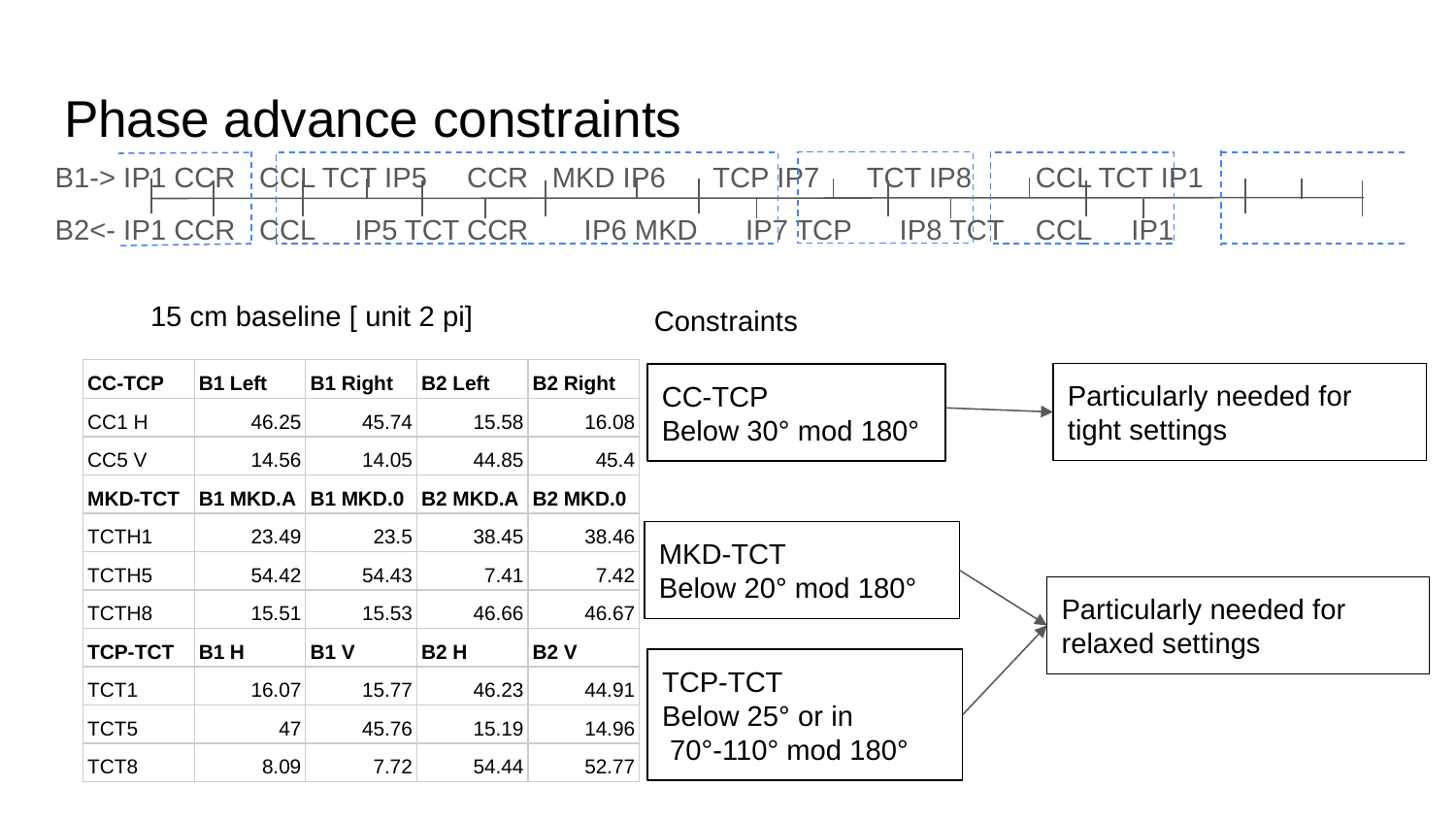

# Phase advance constraints
B1-> IP1 CCR   CCL TCT IP5     CCR   MKD IP6      TCP IP7      TCT IP8        CCL TCT IP1
B2<- IP1 CCR   CCL     IP5 TCT CCR       IP6 MKD      IP7 TCP      IP8 TCT    CCL     IP1

15 cm baseline [ unit 2 pi]
Constraints
| CC-TCP | B1 Left | B1 Right | B2 Left | B2 Right |
| --- | --- | --- | --- | --- |
| CC1 H | 46.25 | 45.74 | 15.58 | 16.08 |
| CC5 V | 14.56 | 14.05 | 44.85 | 45.4 |
| MKD-TCT | B1 MKD.A | B1 MKD.0 | B2 MKD.A | B2 MKD.0 |
| TCTH1 | 23.49 | 23.5 | 38.45 | 38.46 |
| TCTH5 | 54.42 | 54.43 | 7.41 | 7.42 |
| TCTH8 | 15.51 | 15.53 | 46.66 | 46.67 |
| TCP-TCT | B1 H | B1 V | B2 H | B2 V |
| TCT1 | 16.07 | 15.77 | 46.23 | 44.91 |
| TCT5 | 47 | 45.76 | 15.19 | 14.96 |
| TCT8 | 8.09 | 7.72 | 54.44 | 52.77 |
Particularly needed for tight settings
CC-TCP
Below 30° mod 180°
MKD-TCT
Below 20° mod 180°
Particularly needed for relaxed settings
TCP-TCT
Below 25° or in
 70°-110° mod 180°